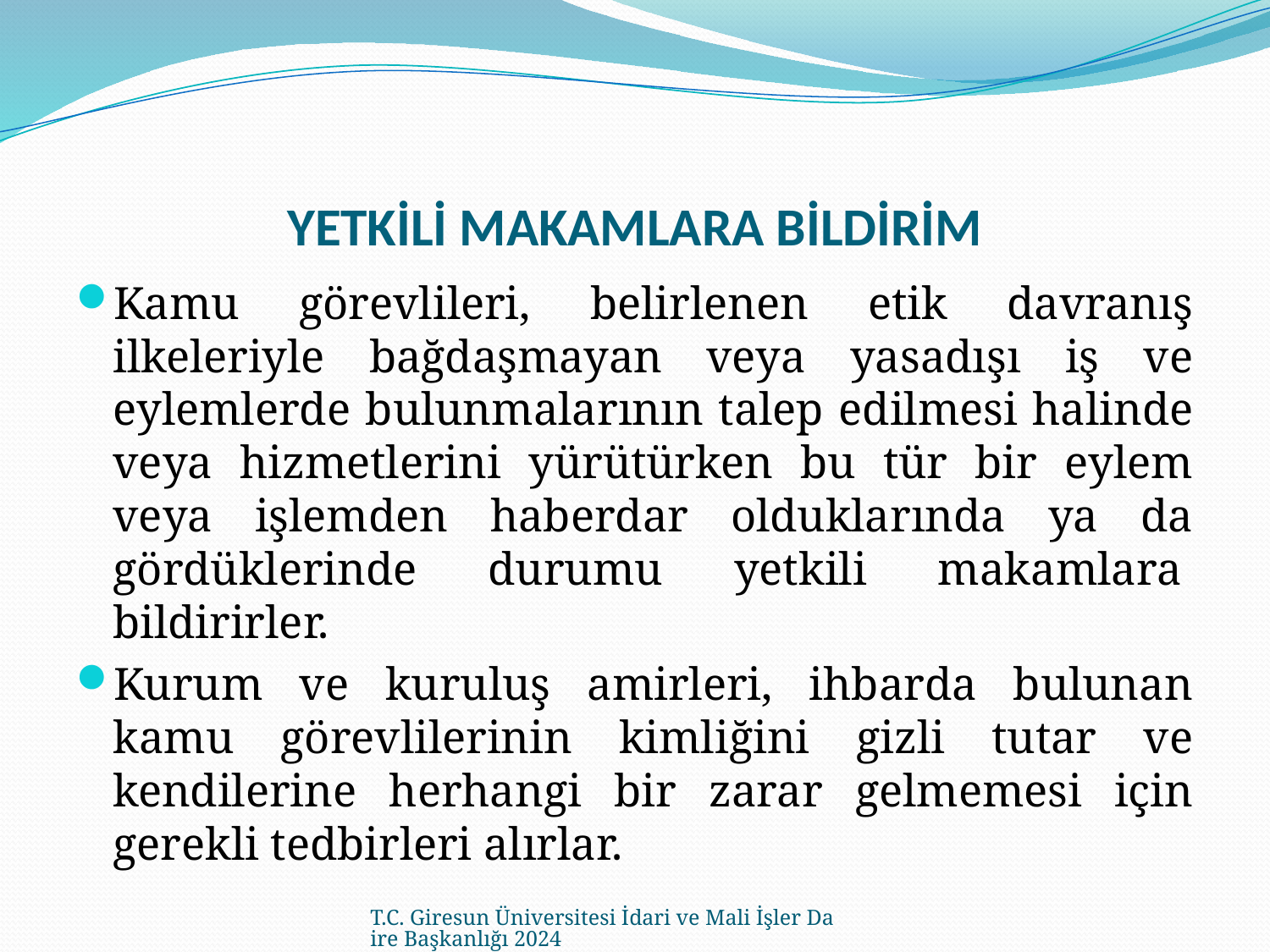

# YETKİLİ MAKAMLARA BİLDİRİM
Kamu görevlileri, belirlenen etik davranış ilkeleriyle bağdaşmayan veya yasadışı iş ve eylemlerde bulunmalarının talep edilmesi halinde veya hizmetlerini yürütürken bu tür bir eylem veya işlemden haberdar olduklarında ya da gördüklerinde durumu yetkili makamlara  bildirirler.
Kurum ve kuruluş amirleri, ihbarda bulunan kamu görevlilerinin kimliğini gizli tutar ve kendilerine herhangi bir zarar gelmemesi için gerekli tedbirleri alırlar.

T.C. Giresun Üniversitesi İdari ve Mali İşler Daire Başkanlığı 2024